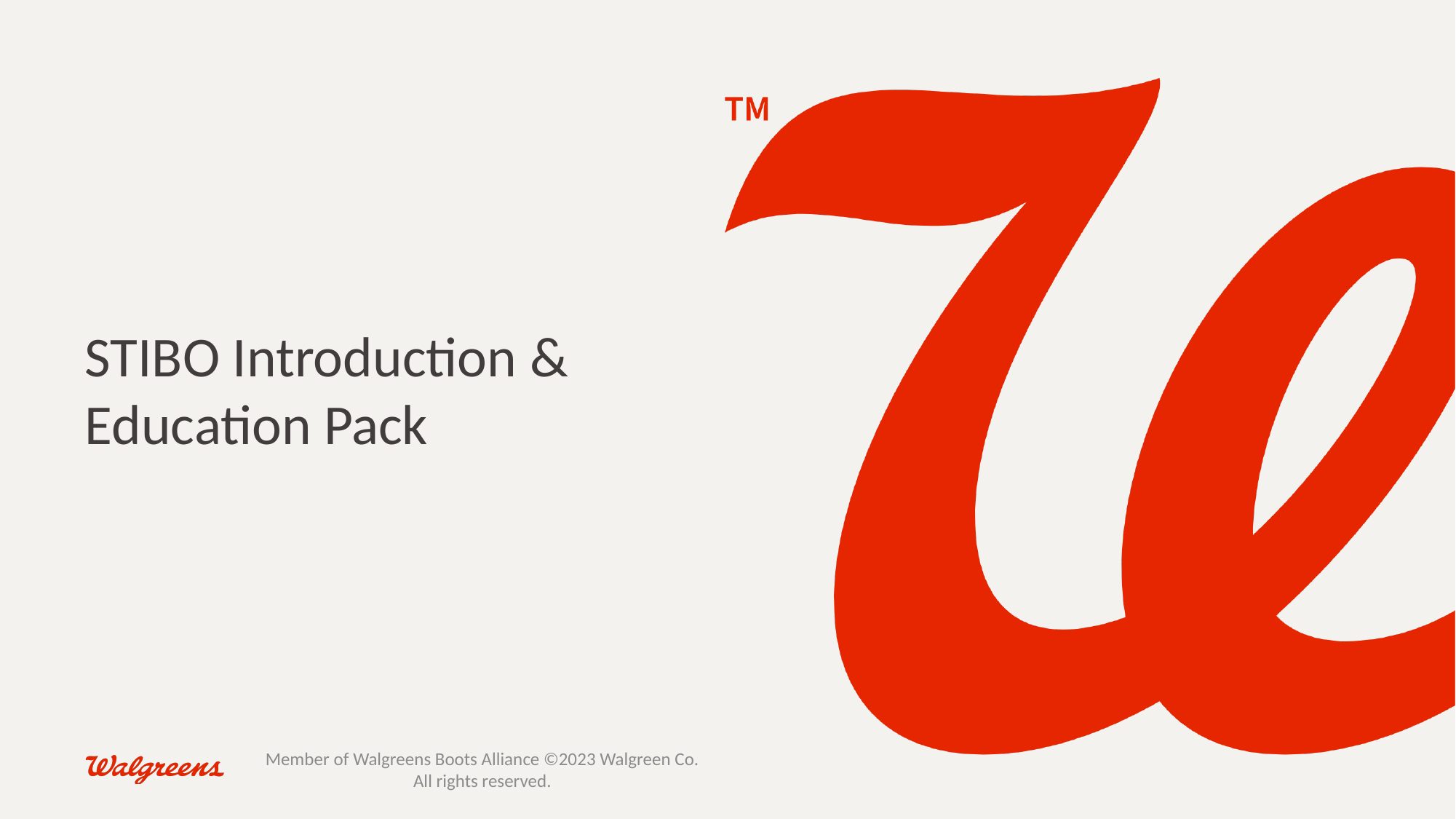

# STIBO Introduction & Education Pack
Member of Walgreens Boots Alliance ©2023 Walgreen Co. All rights reserved.